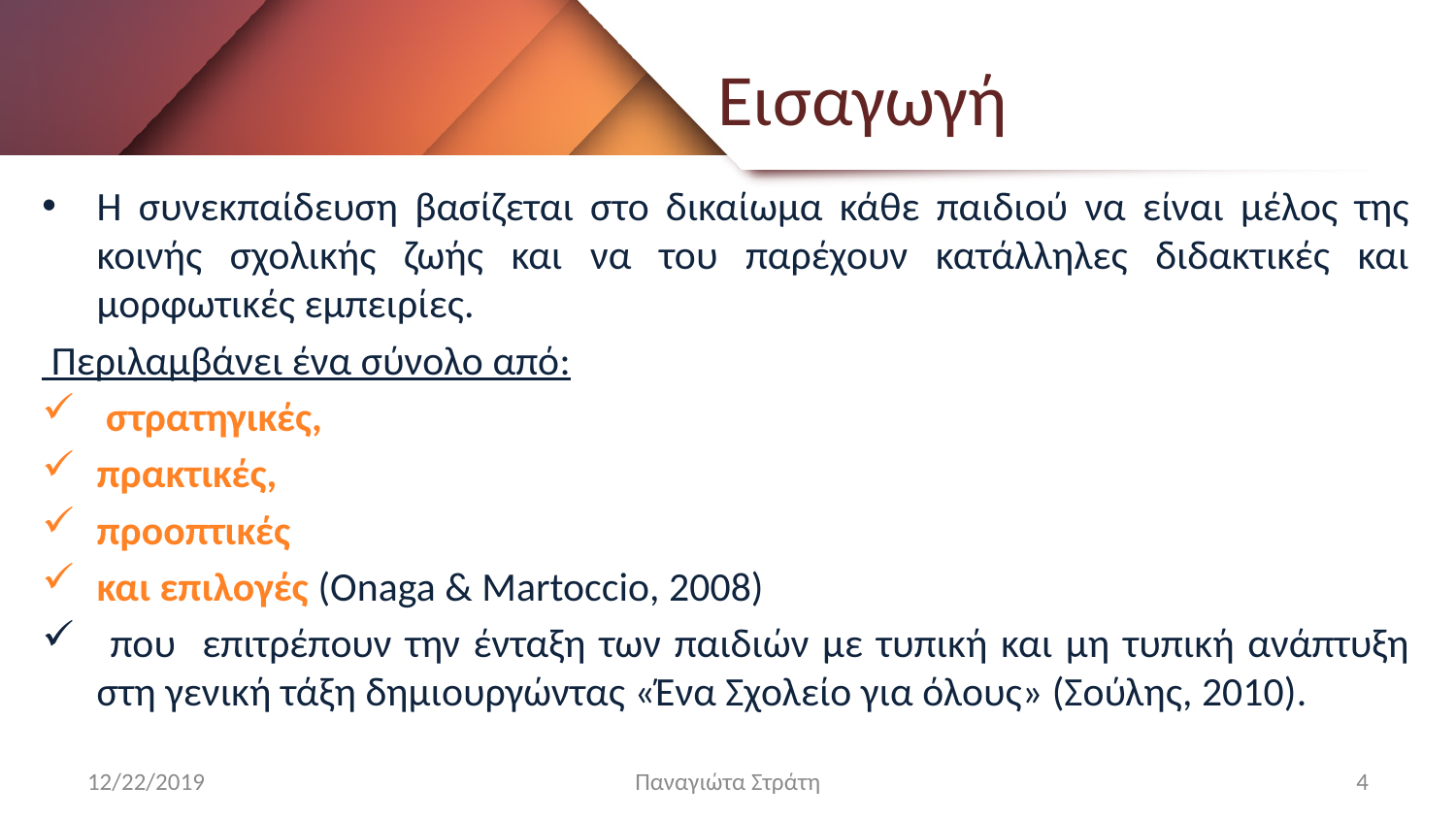

# Εισαγωγή
Η συνεκπαίδευση βασίζεται στο δικαίωμα κάθε παιδιού να είναι μέλος της κοινής σχολικής ζωής και να του παρέχουν κατάλληλες διδακτικές και μορφωτικές εμπειρίες.
 Περιλαμβάνει ένα σύνολο από:
 στρατηγικές,
πρακτικές,
προοπτικές
και επιλογές (Onaga & Martoccio, 2008)
 που  επιτρέπουν την ένταξη των παιδιών με τυπική και μη τυπική ανάπτυξη στη γενική τάξη δημιουργώντας «Ένα Σχολείο για όλους» (Σούλης, 2010).

12/22/2019
Παναγιώτα Στράτη
4